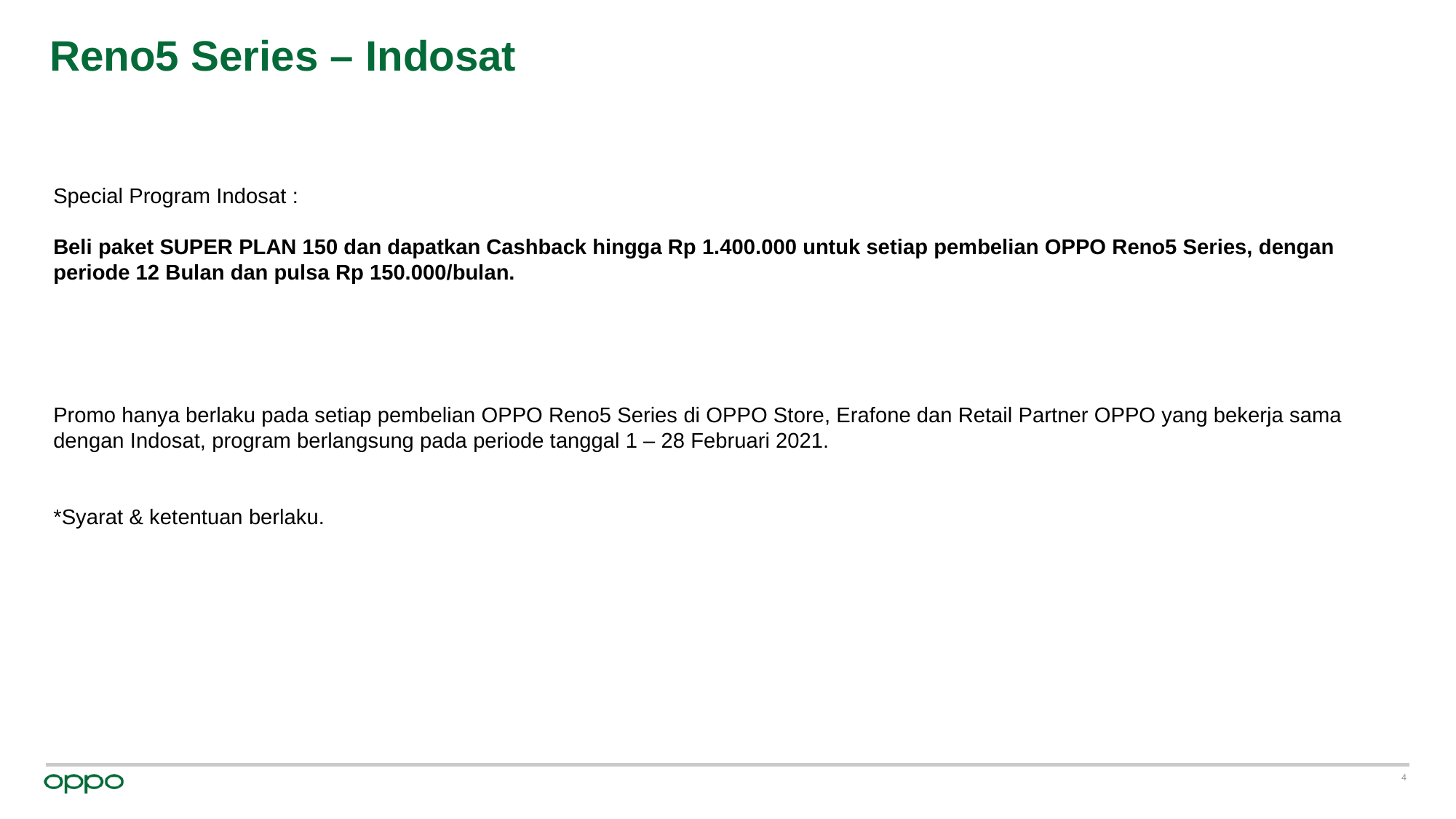

# Reno5 Series – Indosat
Special Program Indosat :

Beli paket SUPER PLAN 150 dan dapatkan Cashback hingga Rp 1.400.000 untuk setiap pembelian OPPO Reno5 Series, dengan periode 12 Bulan dan pulsa Rp 150.000/bulan.
Promo hanya berlaku pada setiap pembelian OPPO Reno5 Series di OPPO Store, Erafone dan Retail Partner OPPO yang bekerja sama dengan Indosat, program berlangsung pada periode tanggal 1 – 28 Februari 2021.

*Syarat & ketentuan berlaku.